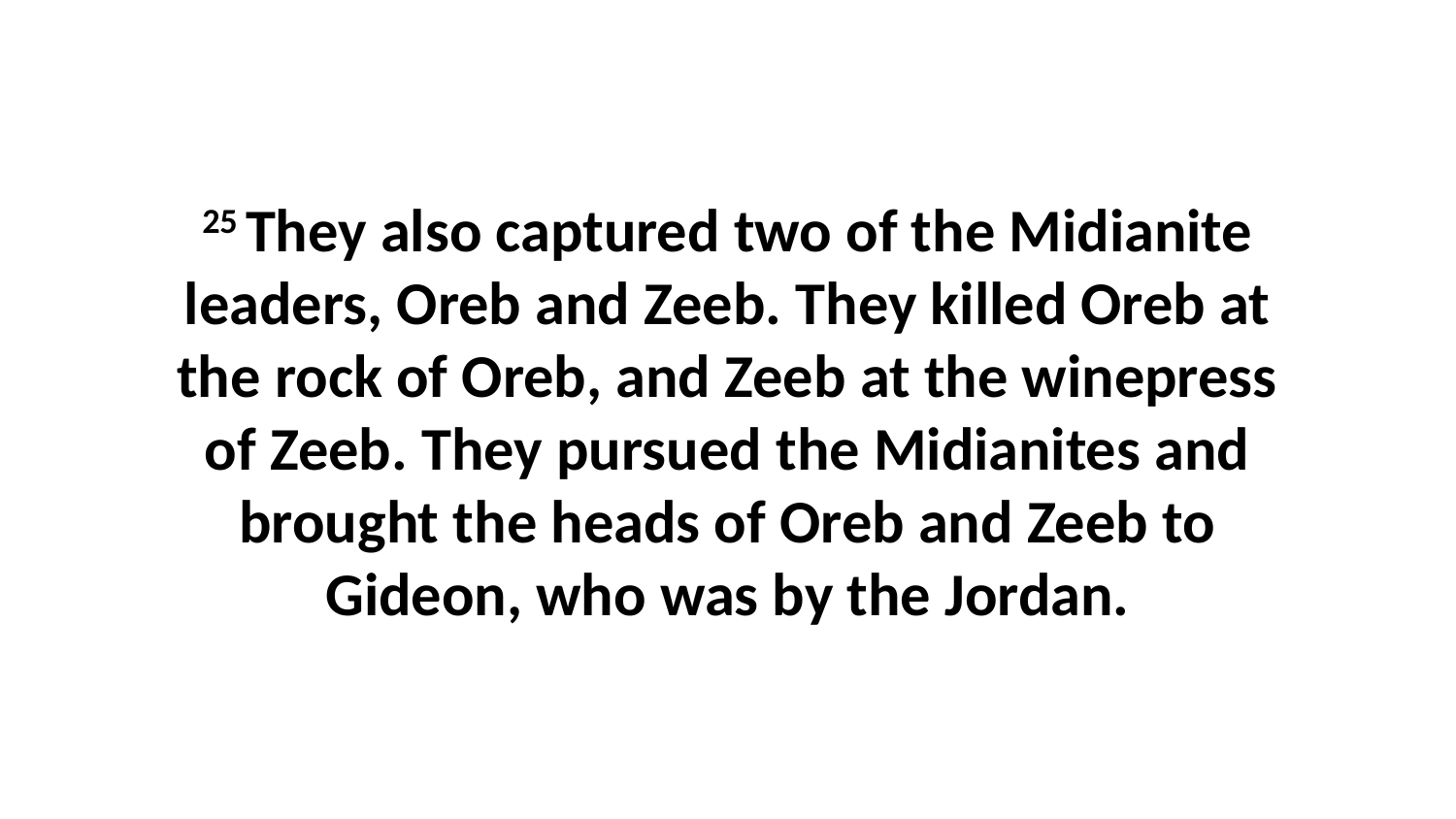

25 They also captured two of the Midianite leaders, Oreb and Zeeb. They killed Oreb at the rock of Oreb, and Zeeb at the winepress of Zeeb. They pursued the Midianites and brought the heads of Oreb and Zeeb to Gideon, who was by the Jordan.